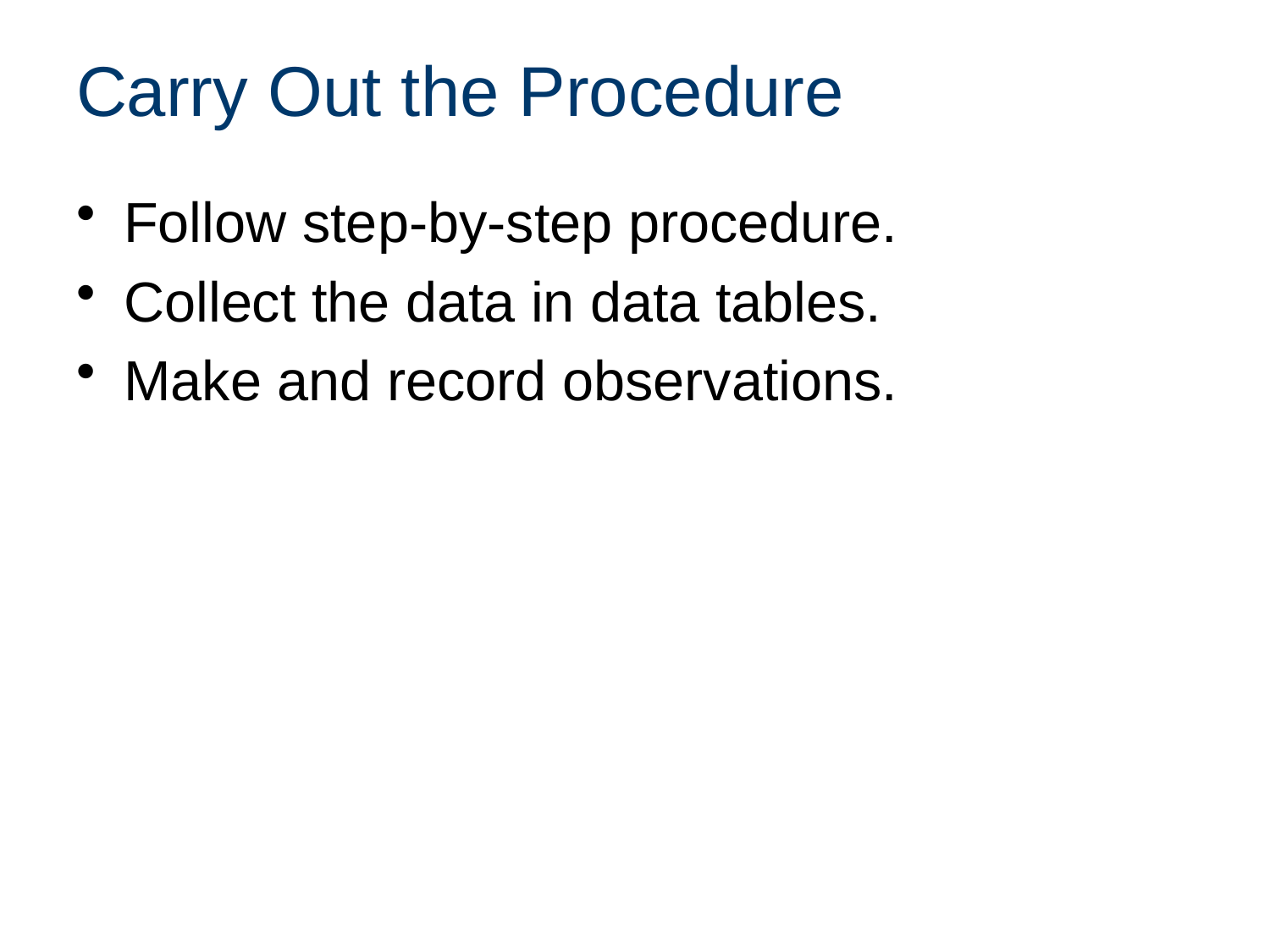

# Carry Out the Procedure
Follow step-by-step procedure.
Collect the data in data tables.
Make and record observations.